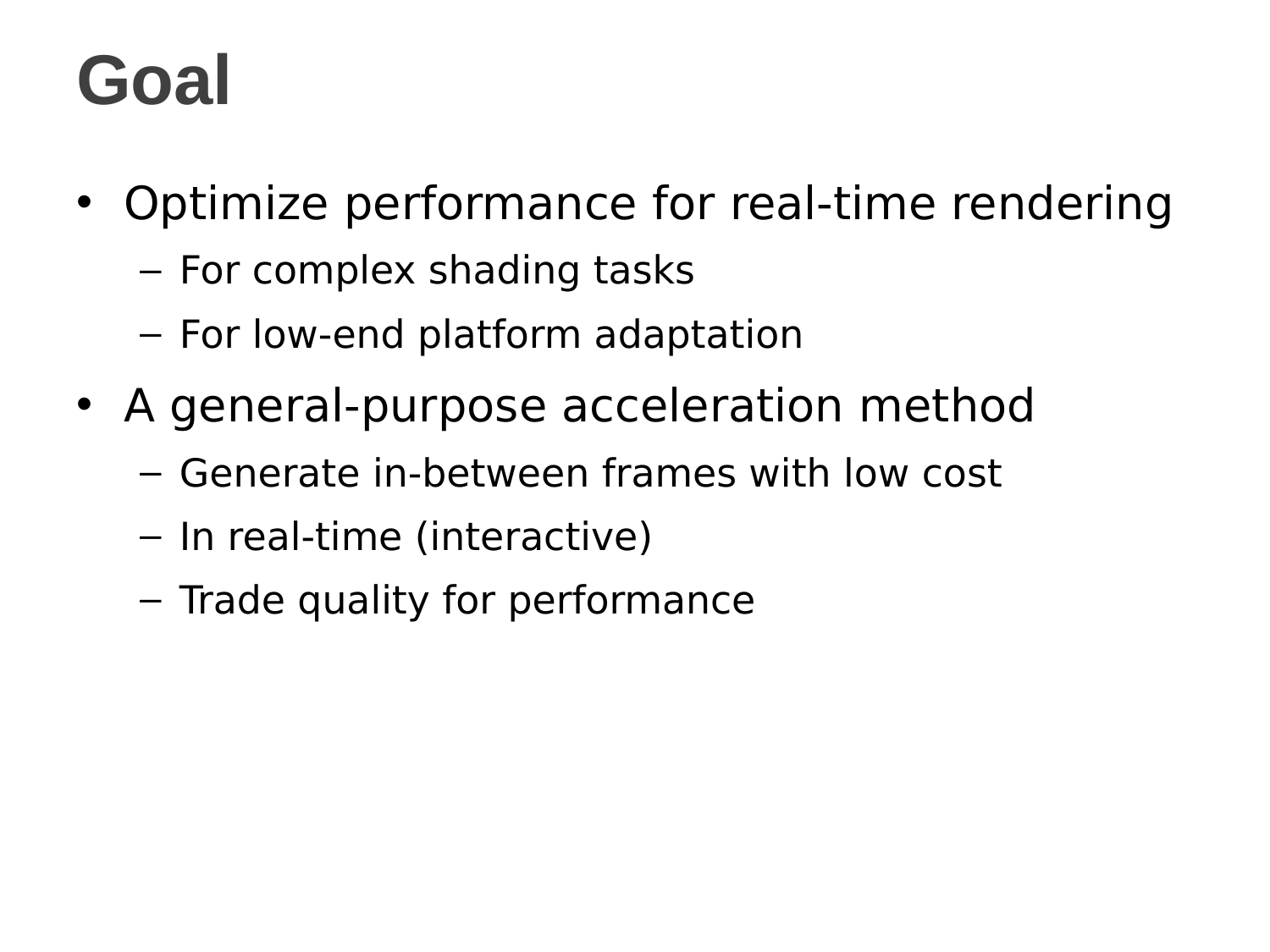

# Goal
Optimize performance for real-time rendering
For complex shading tasks
For low-end platform adaptation
A general-purpose acceleration method
Generate in-between frames with low cost
In real-time (interactive)
Trade quality for performance